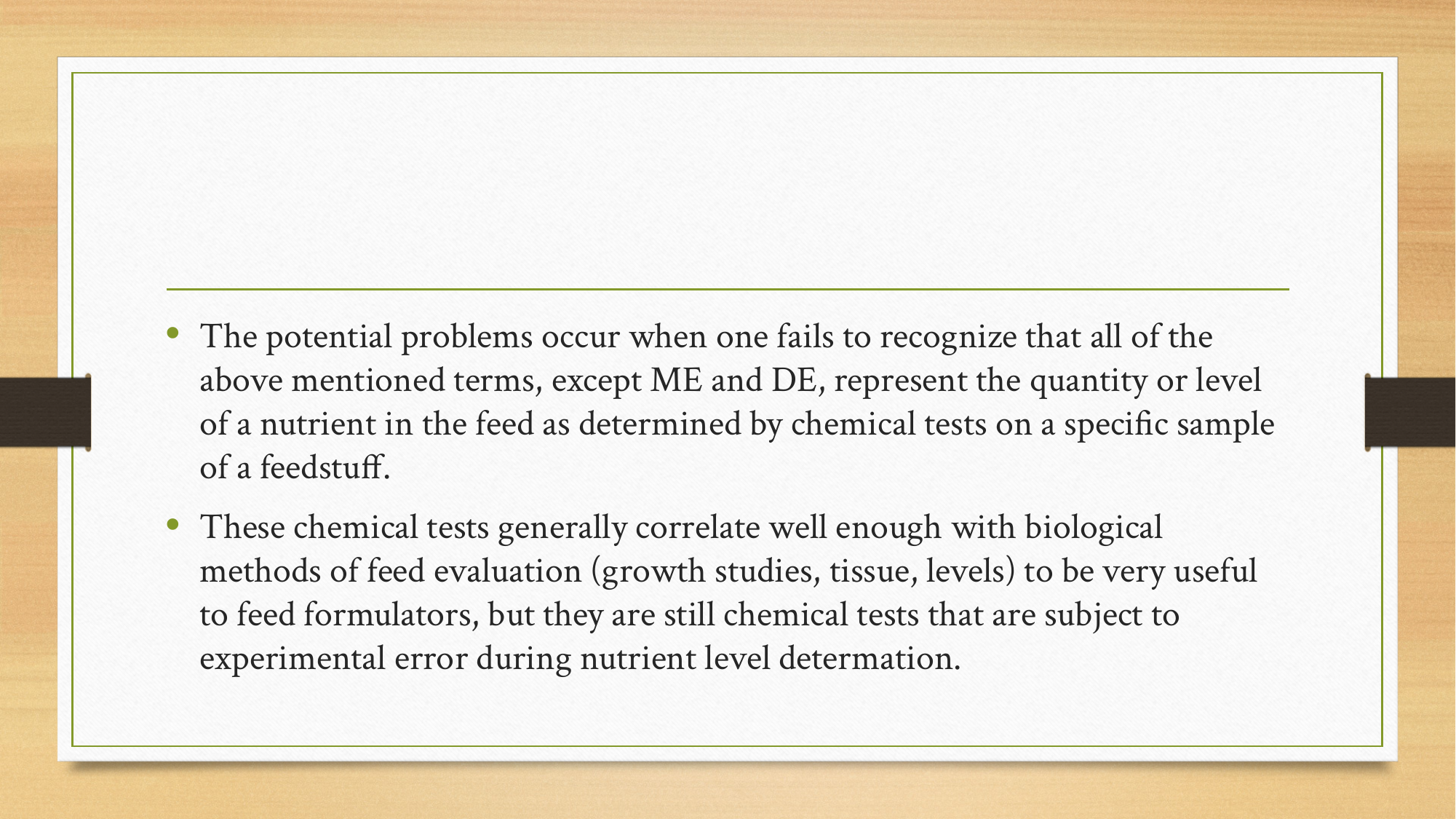

The potential problems occur when one fails to recognize that all of the above mentioned terms, except ME and DE, represent the quantity or level of a nutrient in the feed as determined by chemical tests on a specific sample of a feedstuff.
These chemical tests generally correlate well enough with biological methods of feed evaluation (growth studies, tissue, levels) to be very useful to feed formulators, but they are still chemical tests that are subject to experimental error during nutrient level determation.